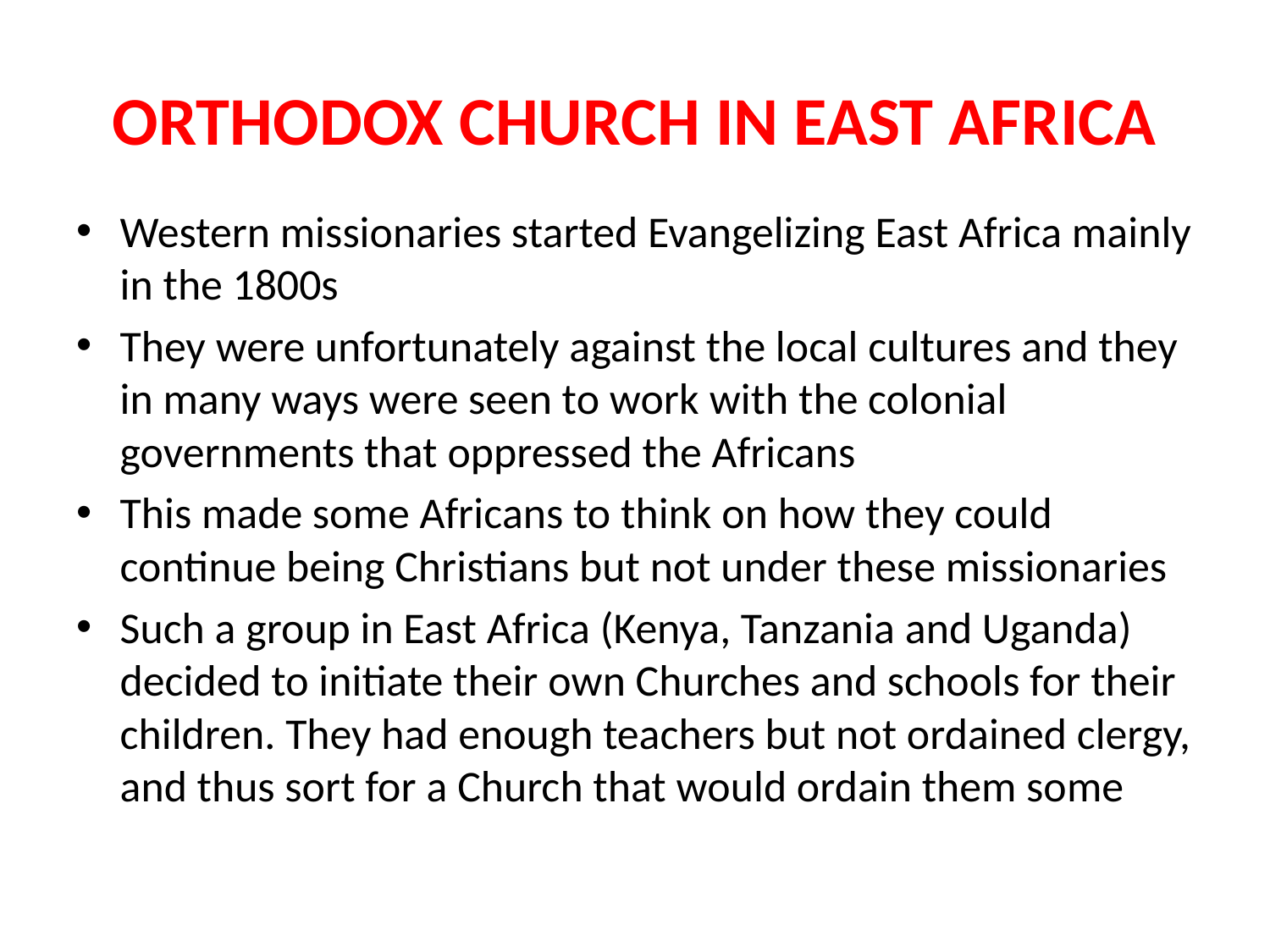

# ORTHODOX CHURCH IN EAST AFRICA
Western missionaries started Evangelizing East Africa mainly in the 1800s
They were unfortunately against the local cultures and they in many ways were seen to work with the colonial governments that oppressed the Africans
This made some Africans to think on how they could continue being Christians but not under these missionaries
Such a group in East Africa (Kenya, Tanzania and Uganda) decided to initiate their own Churches and schools for their children. They had enough teachers but not ordained clergy, and thus sort for a Church that would ordain them some